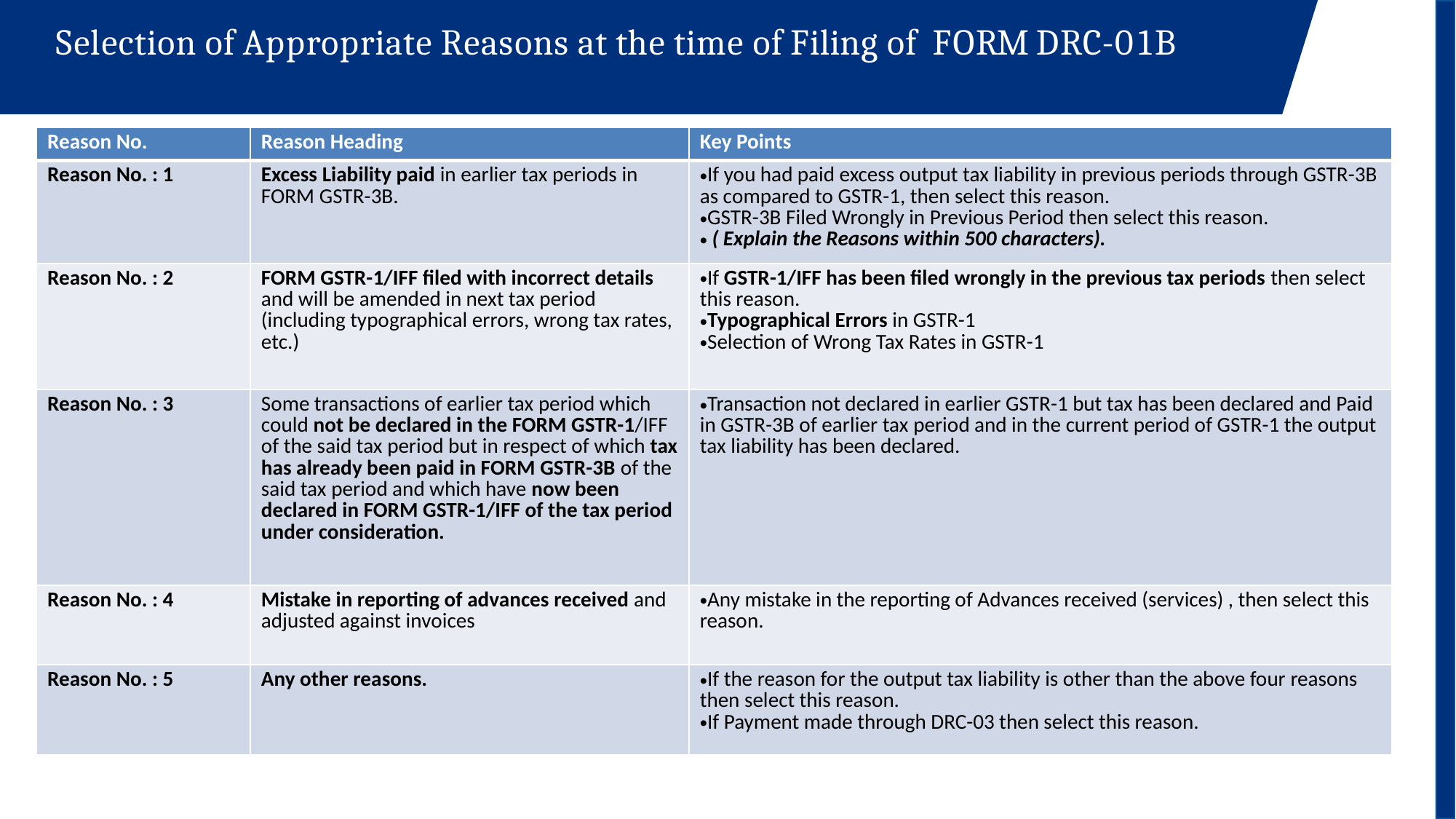

# Selection of Appropriate Reasons at the time of Filing of  FORM DRC-01B
| Reason No. | Reason Heading | Key Points |
| --- | --- | --- |
| Reason No. : 1 | Excess Liability paid in earlier tax periods in FORM GSTR-3B. | If you had paid excess output tax liability in previous periods through GSTR-3B as compared to GSTR-1, then select this reason. GSTR-3B Filed Wrongly in Previous Period then select this reason. ( Explain the Reasons within 500 characters). |
| Reason No. : 2 | FORM GSTR-1/IFF filed with incorrect details and will be amended in next tax period (including typographical errors, wrong tax rates, etc.) | If GSTR-1/IFF has been filed wrongly in the previous tax periods then select this reason. Typographical Errors in GSTR-1 Selection of Wrong Tax Rates in GSTR-1 |
| Reason No. : 3 | Some transactions of earlier tax period which could not be declared in the FORM GSTR-1/IFF of the said tax period but in respect of which tax has already been paid in FORM GSTR-3B of the said tax period and which have now been declared in FORM GSTR-1/IFF of the tax period under consideration. | Transaction not declared in earlier GSTR-1 but tax has been declared and Paid in GSTR-3B of earlier tax period and in the current period of GSTR-1 the output tax liability has been declared. |
| Reason No. : 4 | Mistake in reporting of advances received and adjusted against invoices | Any mistake in the reporting of Advances received (services) , then select this reason. |
| Reason No. : 5 | Any other reasons. | If the reason for the output tax liability is other than the above four reasons then select this reason. If Payment made through DRC-03 then select this reason. |